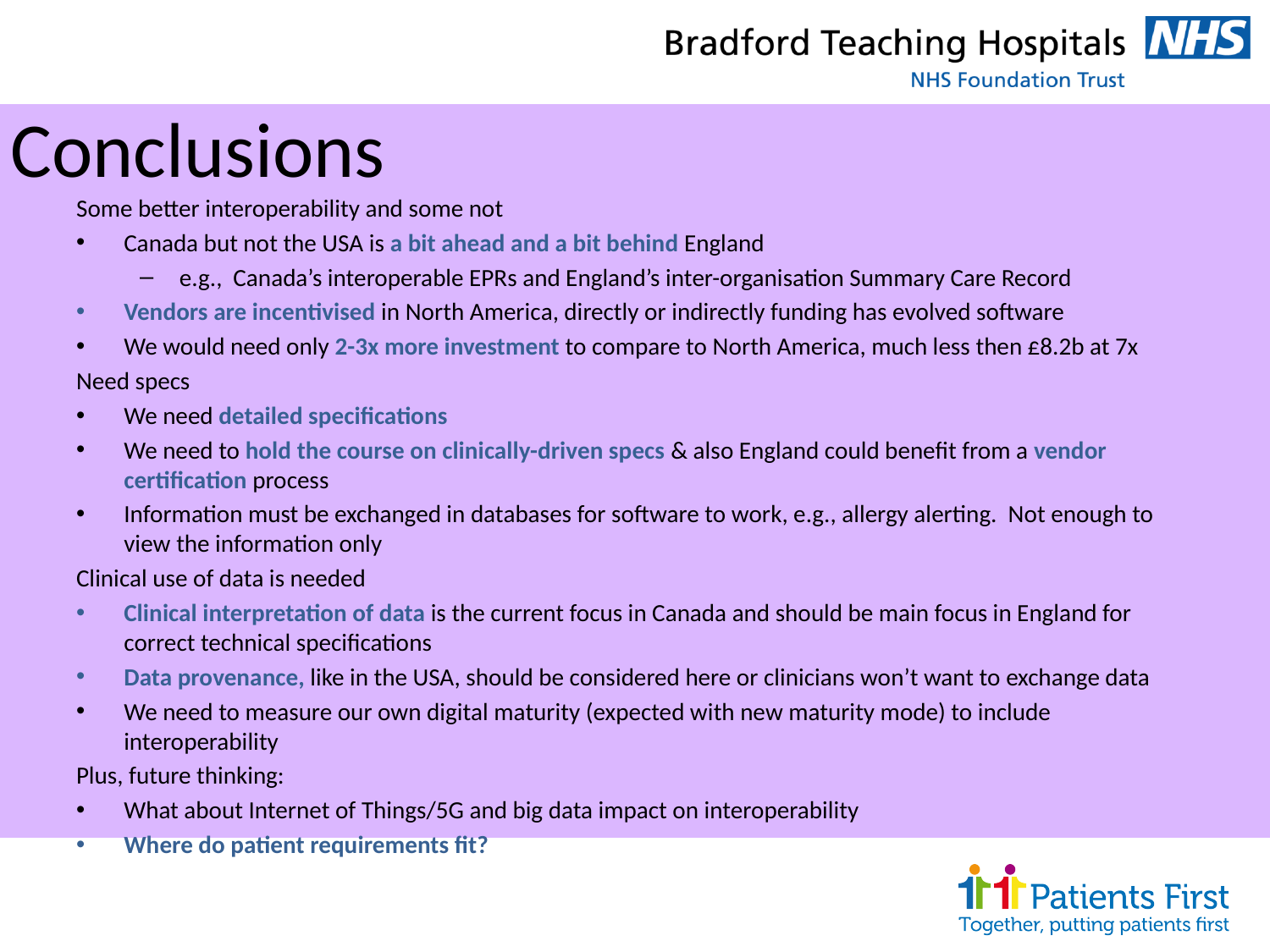

# Conclusions
Some better interoperability and some not
Canada but not the USA is a bit ahead and a bit behind England
e.g.,  Canada’s interoperable EPRs and England’s inter-organisation Summary Care Record
Vendors are incentivised in North America, directly or indirectly funding has evolved software
We would need only 2-3x more investment to compare to North America, much less then £8.2b at 7x
Need specs
We need detailed specifications
We need to hold the course on clinically-driven specs & also England could benefit from a vendor certification process
Information must be exchanged in databases for software to work, e.g., allergy alerting.  Not enough to view the information only
Clinical use of data is needed
Clinical interpretation of data is the current focus in Canada and should be main focus in England for correct technical specifications
Data provenance, like in the USA, should be considered here or clinicians won’t want to exchange data
We need to measure our own digital maturity (expected with new maturity mode) to include interoperability
Plus, future thinking:
What about Internet of Things/5G and big data impact on interoperability
Where do patient requirements fit?